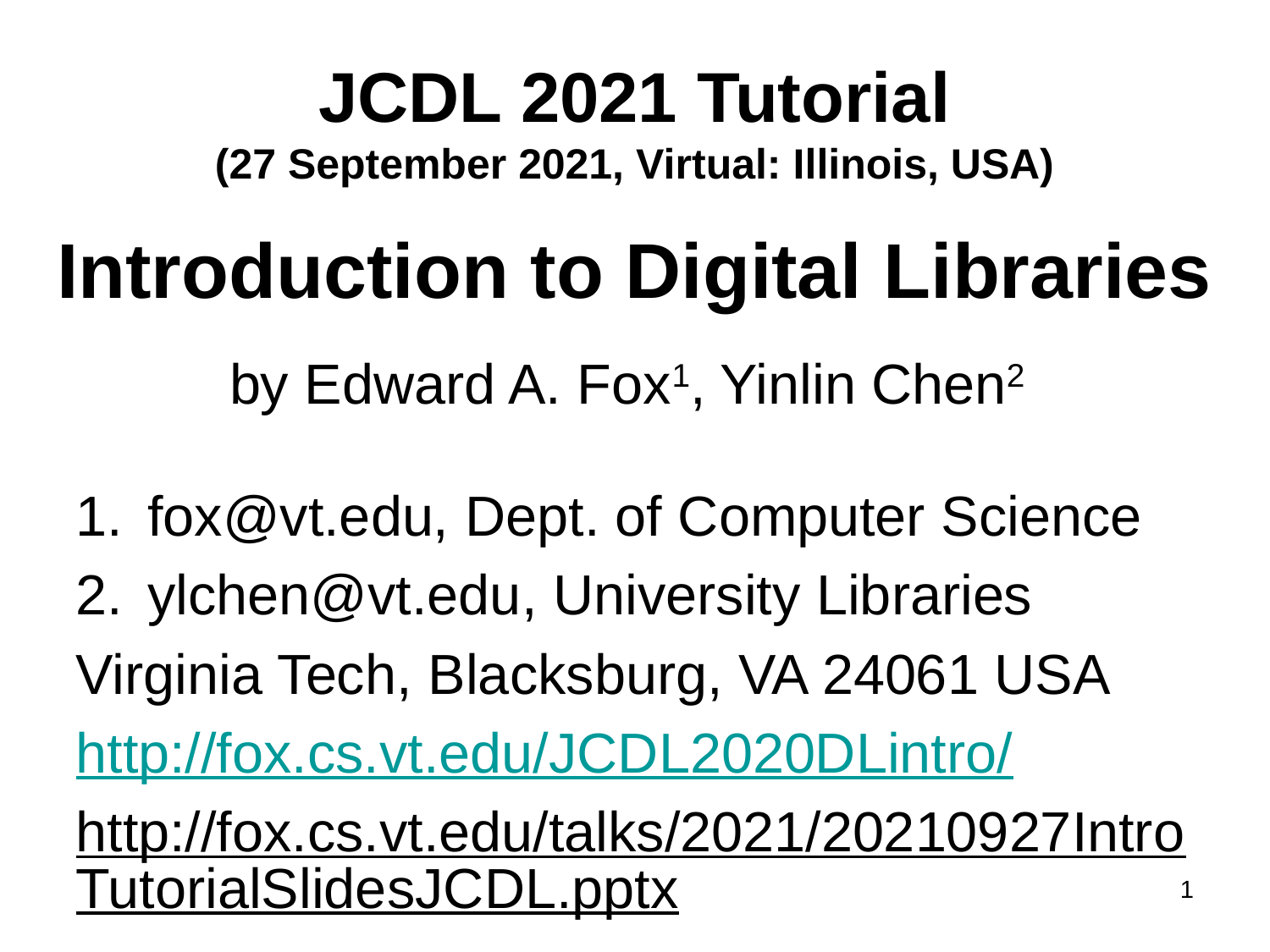

# JCDL 2021 Tutorial (27 September 2021, Virtual: Illinois, USA) Introduction to Digital Libraries by Edward A. Fox1, Yinlin Chen2
fox@vt.edu, Dept. of Computer Science
ylchen@vt.edu, University Libraries
Virginia Tech, Blacksburg, VA 24061 USA
http://fox.cs.vt.edu/JCDL2020DLintro/
http://fox.cs.vt.edu/talks/2021/20210927IntroTutorialSlidesJCDL.pptx
1